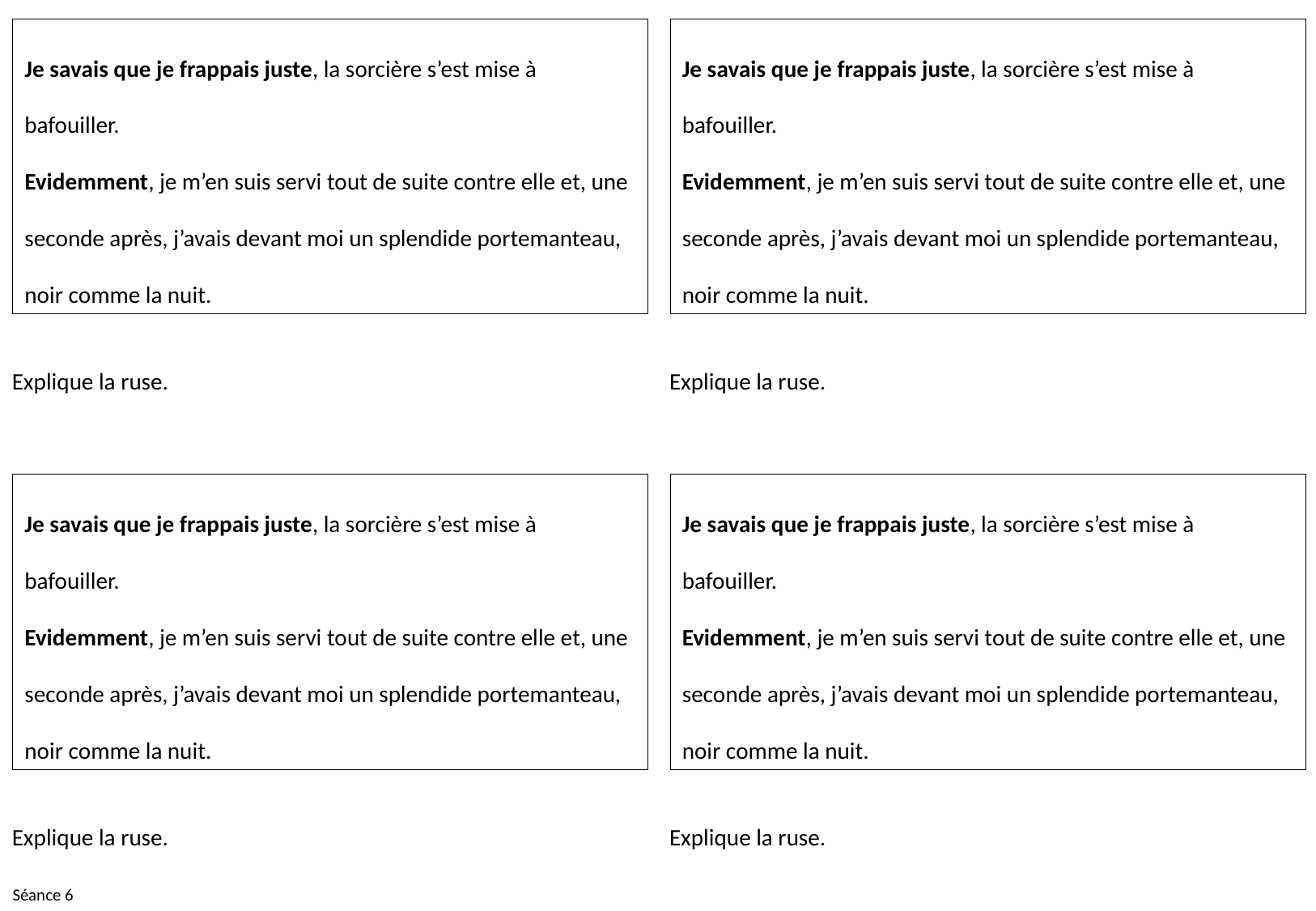

Je savais que je frappais juste, la sorcière s’est mise à bafouiller.
Evidemment, je m’en suis servi tout de suite contre elle et, une seconde après, j’avais devant moi un splendide portemanteau, noir comme la nuit.
Je savais que je frappais juste, la sorcière s’est mise à bafouiller.
Evidemment, je m’en suis servi tout de suite contre elle et, une seconde après, j’avais devant moi un splendide portemanteau, noir comme la nuit.
Explique la ruse.
Explique la ruse.
Je savais que je frappais juste, la sorcière s’est mise à bafouiller.
Evidemment, je m’en suis servi tout de suite contre elle et, une seconde après, j’avais devant moi un splendide portemanteau, noir comme la nuit.
Je savais que je frappais juste, la sorcière s’est mise à bafouiller.
Evidemment, je m’en suis servi tout de suite contre elle et, une seconde après, j’avais devant moi un splendide portemanteau, noir comme la nuit.
Explique la ruse.
Explique la ruse.
Séance 6